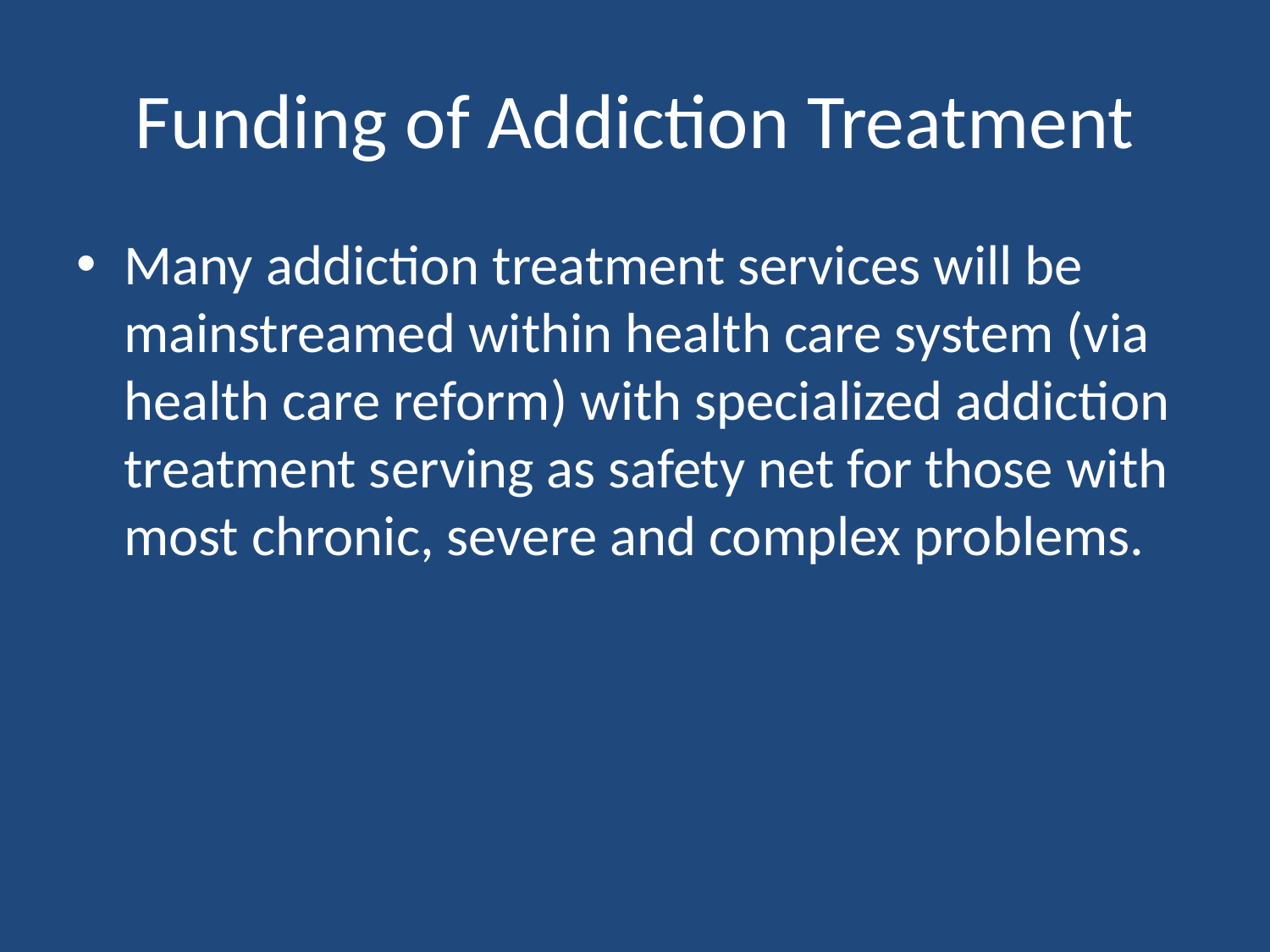

# Funding of Addiction Treatment
Many addiction treatment services will be mainstreamed within health care system (via health care reform) with specialized addiction treatment serving as safety net for those with most chronic, severe and complex problems.